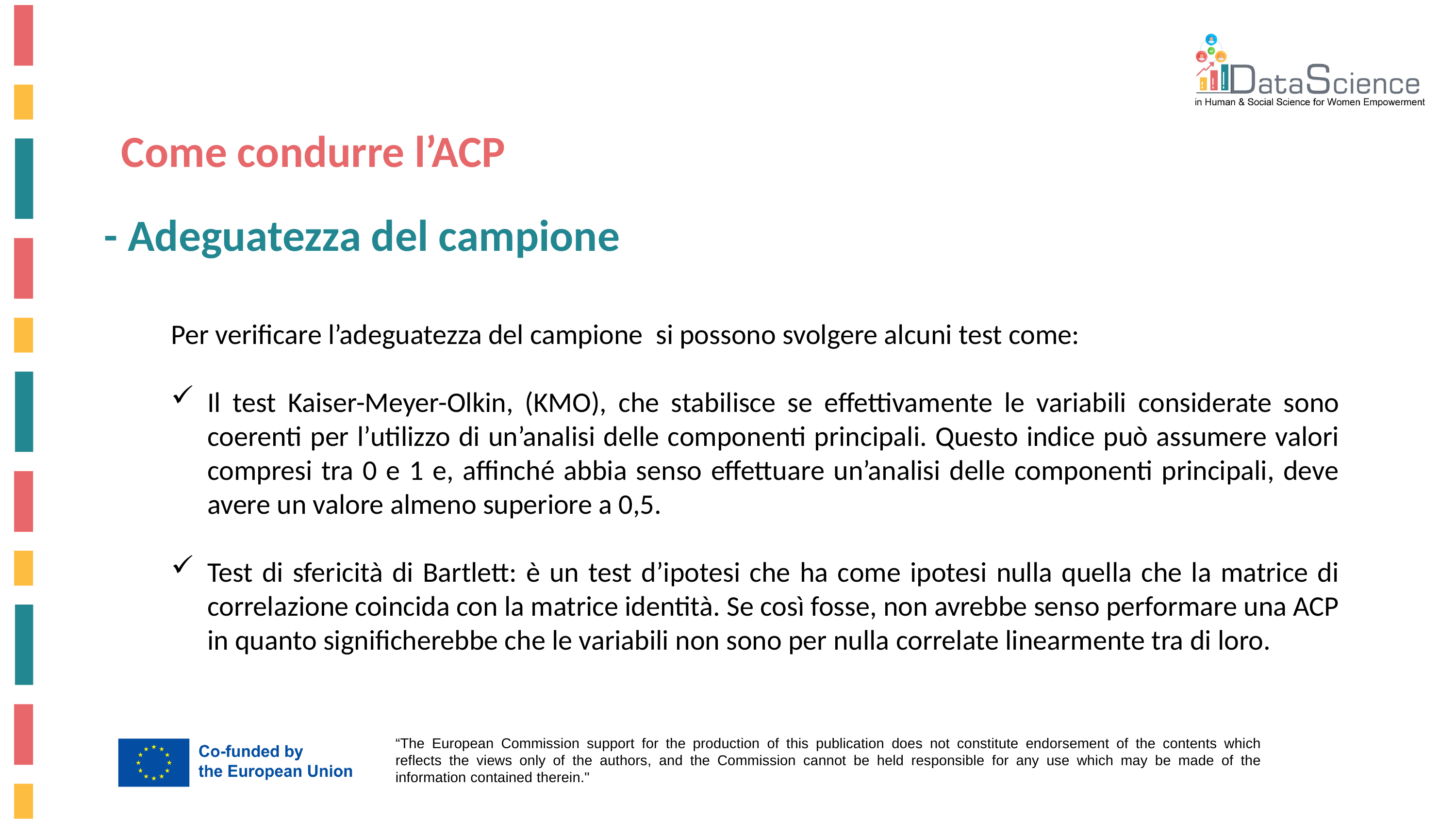

Come condurre l’ACP
- Adeguatezza del campione
Per verificare l’adeguatezza del campione  si possono svolgere alcuni test come:

Il test Kaiser-Meyer-Olkin, (KMO), che stabilisce se effettivamente le variabili considerate sono coerenti per l’utilizzo di un’analisi delle componenti principali. Questo indice può assumere valori compresi tra 0 e 1 e, affinché abbia senso effettuare un’analisi delle componenti principali, deve avere un valore almeno superiore a 0,5.

Test di sfericità di Bartlett: è un test d’ipotesi che ha come ipotesi nulla quella che la matrice di correlazione coincida con la matrice identità. Se così fosse, non avrebbe senso performare una ACP in quanto significherebbe che le variabili non sono per nulla correlate linearmente tra di loro.